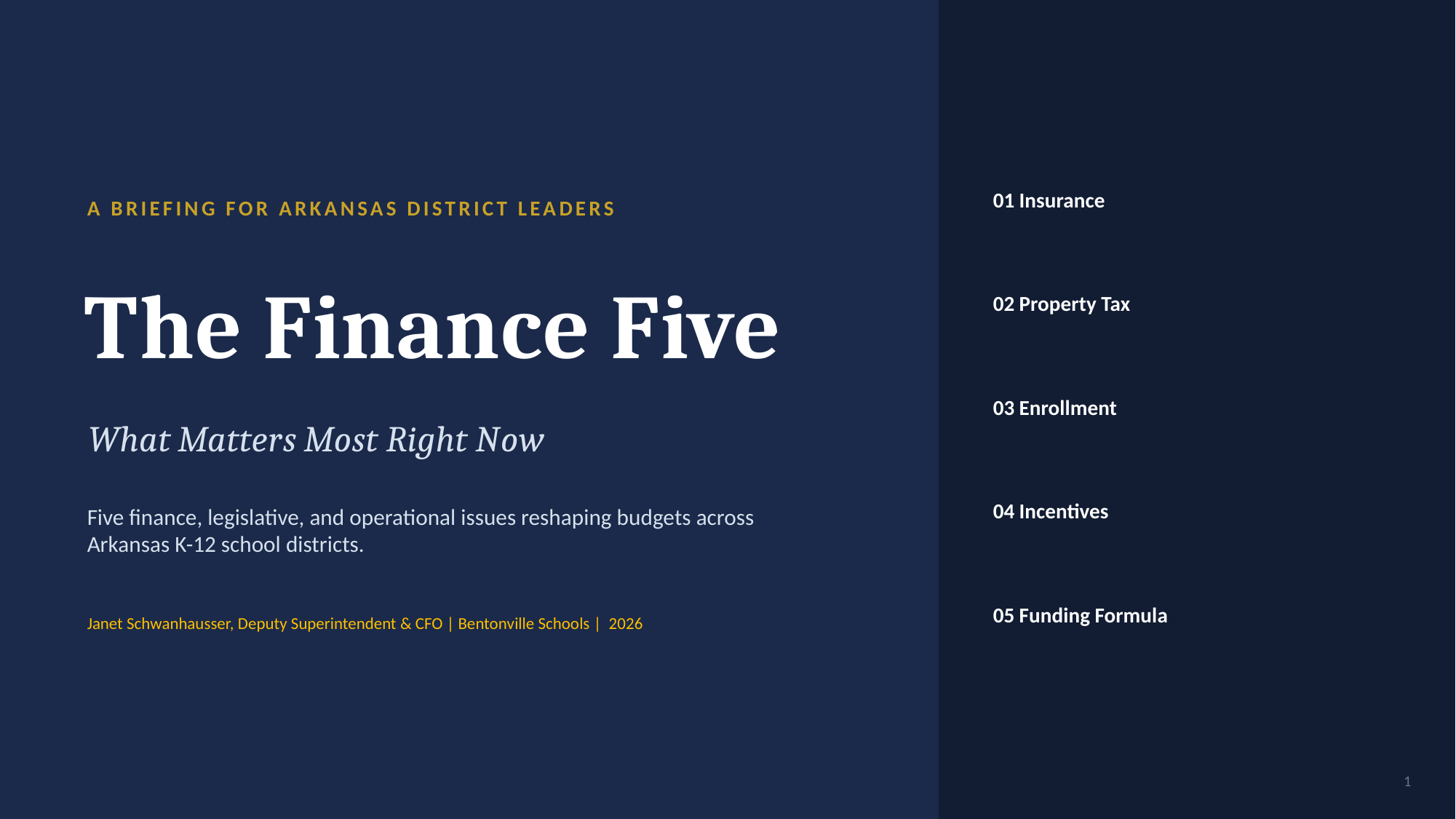

01 Insurance
A BRIEFING FOR ARKANSAS DISTRICT LEADERS
The Finance Five
02 Property Tax
03 Enrollment
What Matters Most Right Now
04 Incentives
Five finance, legislative, and operational issues reshaping budgets across
Arkansas K-12 school districts.
05 Funding Formula
Janet Schwanhausser, Deputy Superintendent & CFO | Bentonville Schools |  2026
1